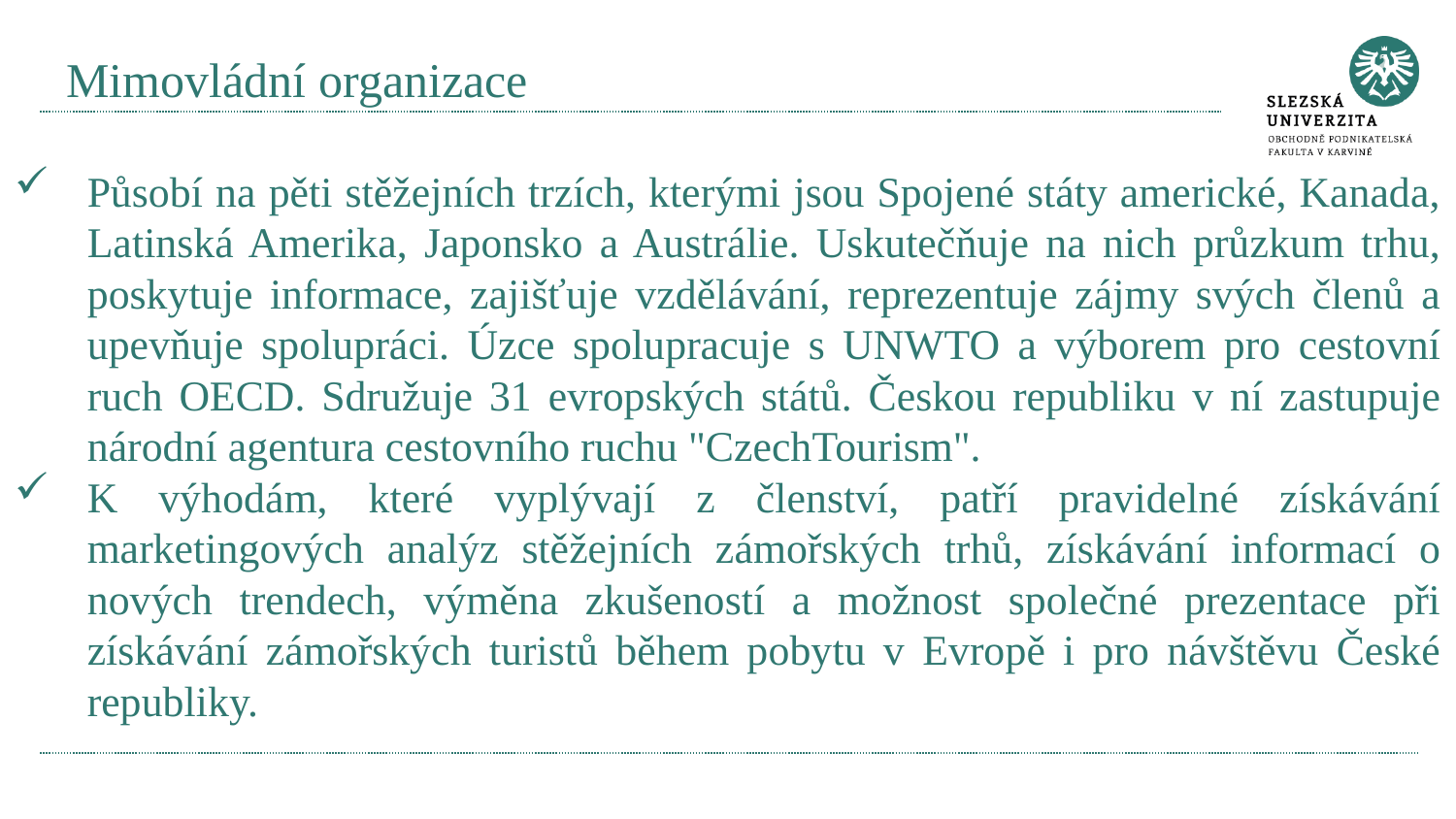

# Mimovládní organizace
Působí na pěti stěžejních trzích, kterými jsou Spojené státy americké, Kanada, Latinská Amerika, Japonsko a Austrálie. Uskutečňuje na nich průzkum trhu, poskytuje informace, zajišťuje vzdělávání, reprezentuje zájmy svých členů a upevňuje spolupráci. Úzce spolupracuje s UNWTO a výborem pro cestovní ruch OECD. Sdružuje 31 evropských států. Českou republiku v ní zastupuje národní agentura cestovního ruchu "CzechTourism".
K výhodám, které vyplývají z členství, patří pravidelné získávání marketingových analýz stěžejních zámořských trhů, získávání informací o nových trendech, výměna zkušeností a možnost společné prezentace při získávání zámořských turistů během pobytu v Evropě i pro návštěvu České republiky.